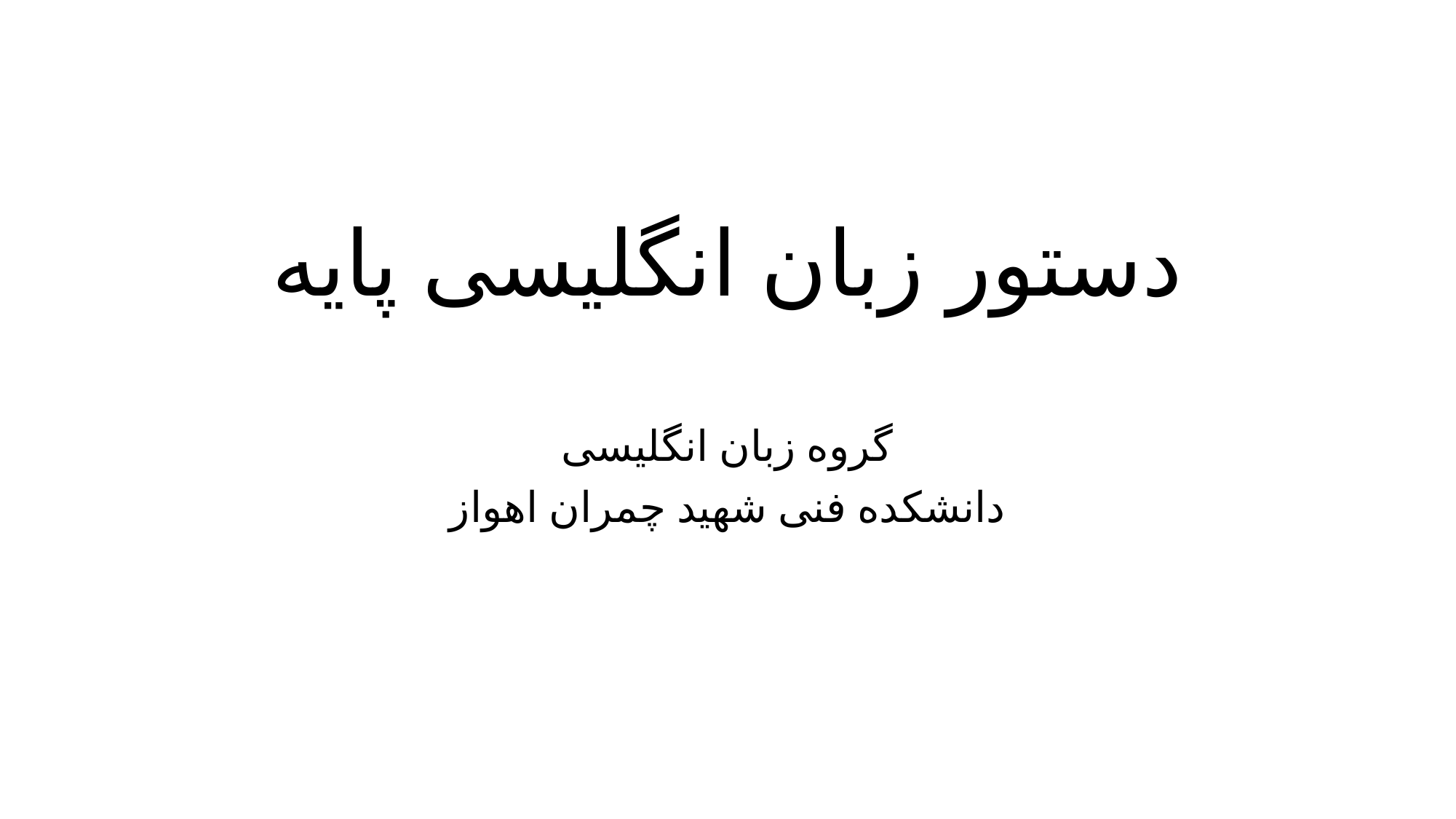

# دستور زبان انگلیسی پایه
گروه زبان انگلیسی
دانشکده فنی شهید چمران اهواز